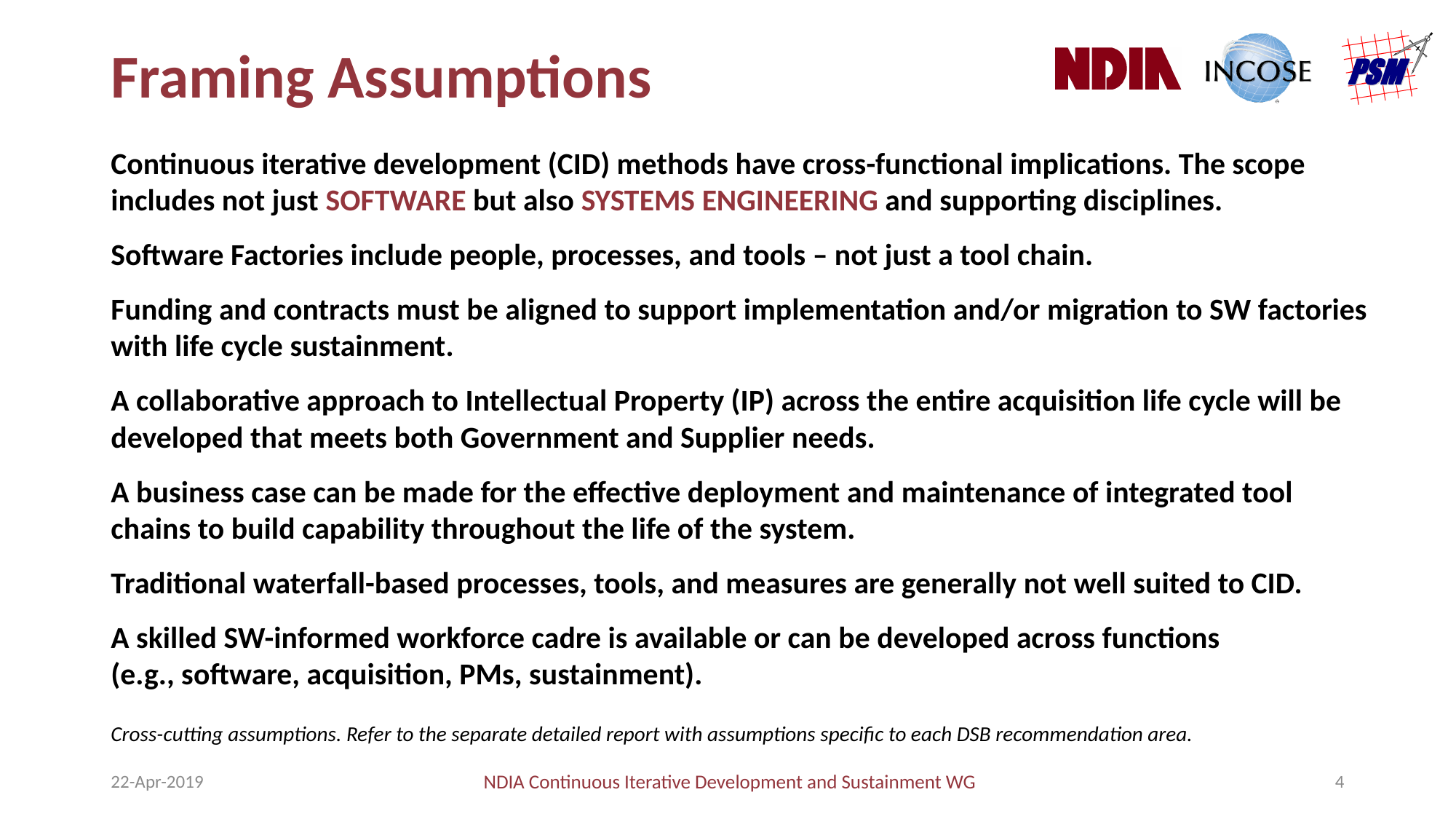

# Framing Assumptions
Continuous iterative development (CID) methods have cross-functional implications. The scope includes not just SOFTWARE but also SYSTEMS ENGINEERING and supporting disciplines.
Software Factories include people, processes, and tools – not just a tool chain.
Funding and contracts must be aligned to support implementation and/or migration to SW factories with life cycle sustainment.
A collaborative approach to Intellectual Property (IP) across the entire acquisition life cycle will be developed that meets both Government and Supplier needs.
A business case can be made for the effective deployment and maintenance of integrated tool chains to build capability throughout the life of the system.
Traditional waterfall-based processes, tools, and measures are generally not well suited to CID.
A skilled SW-informed workforce cadre is available or can be developed across functions
(e.g., software, acquisition, PMs, sustainment).
Cross-cutting assumptions. Refer to the separate detailed report with assumptions specific to each DSB recommendation area.
22-Apr-2019
NDIA Continuous Iterative Development and Sustainment WG
4